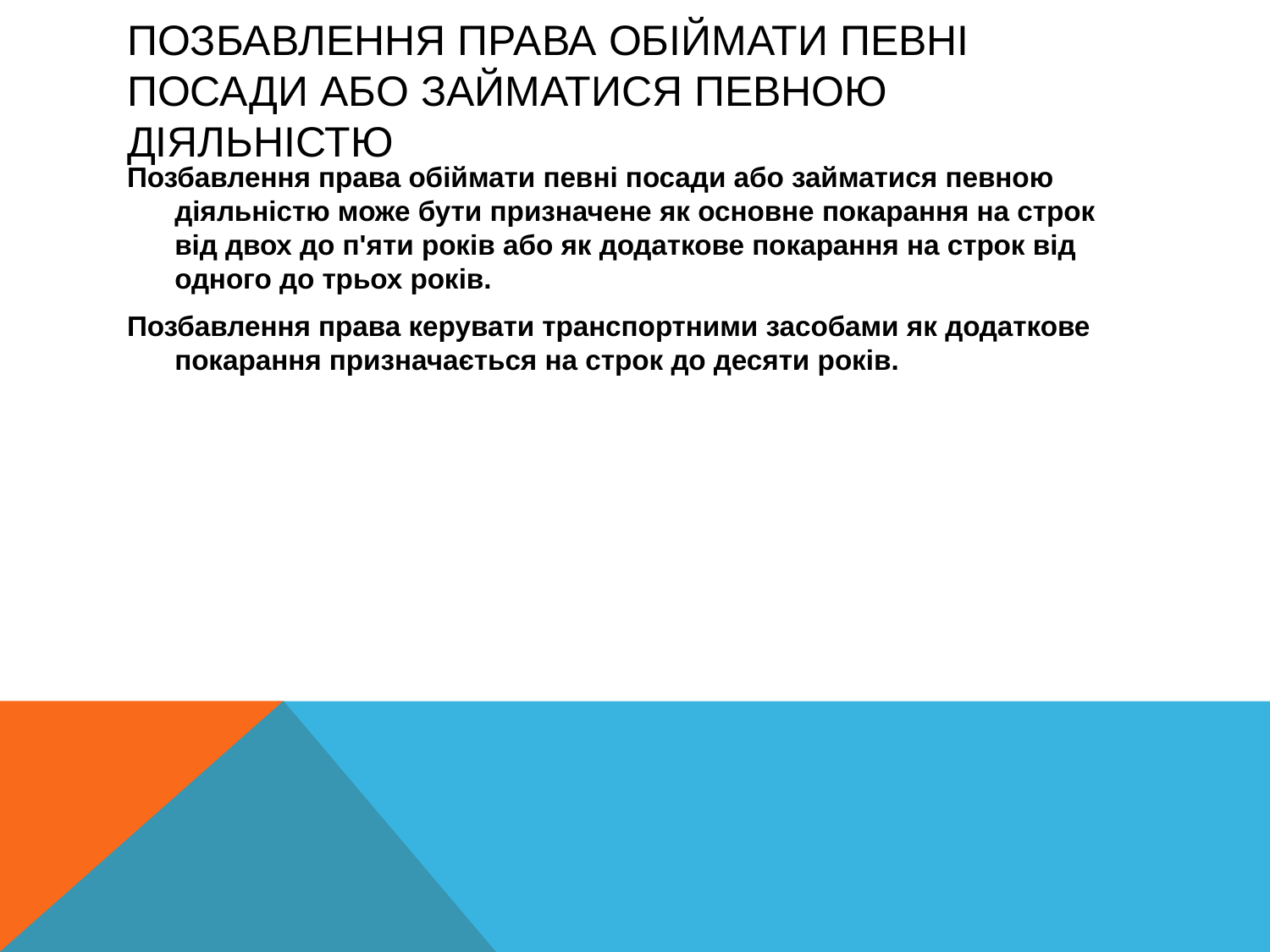

# Позбавлення права обіймати певні посади або займатися певною діяльністю
Позбавлення права обіймати певні посади або займатися певною діяльністю може бути призначене як основне покарання на строк від двох до п'яти років або як додаткове покарання на строк від одного до трьох років.
Позбавлення права керувати транспортними засобами як додаткове покарання призначається на строк до десяти років.